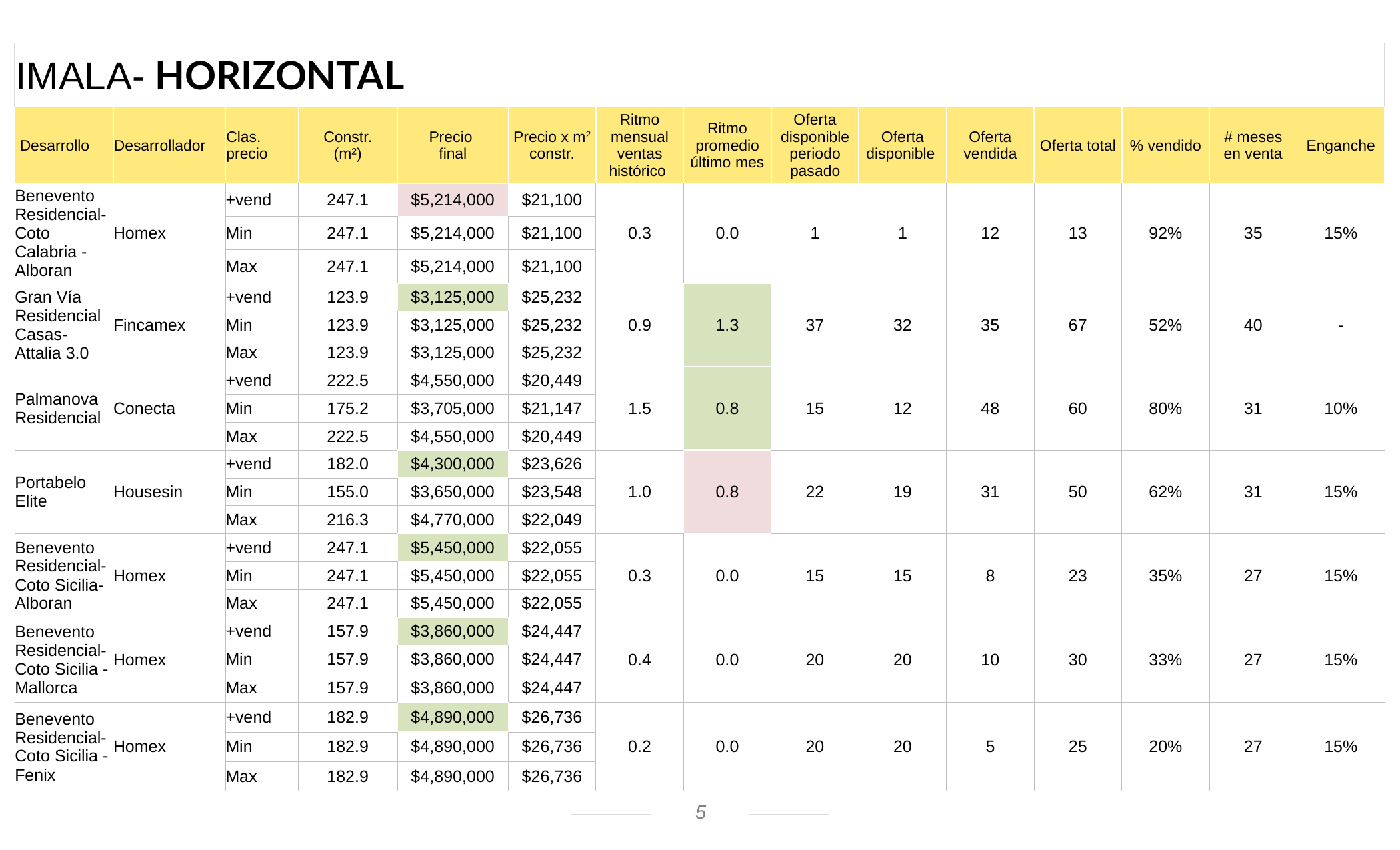

| IMALA- HORIZONTAL |  |  |  |  |  |  |  |  |  |  |  |  |  |  |
| --- | --- | --- | --- | --- | --- | --- | --- | --- | --- | --- | --- | --- | --- | --- |
| Desarrollo | Desarrollador | Clas. precio | Constr. (m²) | Precio final | Precio x m2 constr. | Ritmo mensual ventas histórico | Ritmo promedio último mes | Oferta disponible periodo pasado | Oferta disponible | Oferta vendida | Oferta total | % vendido | # meses en venta | Enganche |
| Benevento Residencial- Coto Calabria - Alboran | Homex | +vend | 247.1 | $5,214,000 | $21,100 | 0.3 | 0.0 | 1 | 1 | 12 | 13 | 92% | 35 | 15% |
|  |  | Min | 247.1 | $5,214,000 | $21,100 |  |  |  |  |  |  |  |  |  |
|  |  | Max | 247.1 | $5,214,000 | $21,100 |  |  |  |  |  |  |  |  |  |
| Gran Vía Residencial Casas- Attalia 3.0 | Fincamex | +vend | 123.9 | $3,125,000 | $25,232 | 0.9 | 1.3 | 37 | 32 | 35 | 67 | 52% | 40 | - |
|  |  | Min | 123.9 | $3,125,000 | $25,232 |  |  |  |  |  |  |  |  |  |
|  |  | Max | 123.9 | $3,125,000 | $25,232 |  |  |  |  |  |  |  |  |  |
| Palmanova Residencial | Conecta | +vend | 222.5 | $4,550,000 | $20,449 | 1.5 | 0.8 | 15 | 12 | 48 | 60 | 80% | 31 | 10% |
|  |  | Min | 175.2 | $3,705,000 | $21,147 |  |  |  |  |  |  |  |  |  |
|  |  | Max | 222.5 | $4,550,000 | $20,449 |  |  |  |  |  |  |  |  |  |
| Portabelo Elite | Housesin | +vend | 182.0 | $4,300,000 | $23,626 | 1.0 | 0.8 | 22 | 19 | 31 | 50 | 62% | 31 | 15% |
|  |  | Min | 155.0 | $3,650,000 | $23,548 |  |  |  |  |  |  |  |  |  |
|  |  | Max | 216.3 | $4,770,000 | $22,049 |  |  |  |  |  |  |  |  |  |
| Benevento Residencial- Coto Sicilia- Alboran | Homex | +vend | 247.1 | $5,450,000 | $22,055 | 0.3 | 0.0 | 15 | 15 | 8 | 23 | 35% | 27 | 15% |
|  |  | Min | 247.1 | $5,450,000 | $22,055 |  |  |  |  |  |  |  |  |  |
|  |  | Max | 247.1 | $5,450,000 | $22,055 |  |  |  |  |  |  |  |  |  |
| Benevento Residencial- Coto Sicilia - Mallorca | Homex | +vend | 157.9 | $3,860,000 | $24,447 | 0.4 | 0.0 | 20 | 20 | 10 | 30 | 33% | 27 | 15% |
|  |  | Min | 157.9 | $3,860,000 | $24,447 |  |  |  |  |  |  |  |  |  |
|  |  | Max | 157.9 | $3,860,000 | $24,447 |  |  |  |  |  |  |  |  |  |
| Benevento Residencial- Coto Sicilia -Fenix | Homex | +vend | 182.9 | $4,890,000 | $26,736 | 0.2 | 0.0 | 20 | 20 | 5 | 25 | 20% | 27 | 15% |
|  |  | Min | 182.9 | $4,890,000 | $26,736 |  |  |  |  |  |  |  |  |  |
|  |  | Max | 182.9 | $4,890,000 | $26,736 |  |  |  |  |  |  |  |  |  |
5